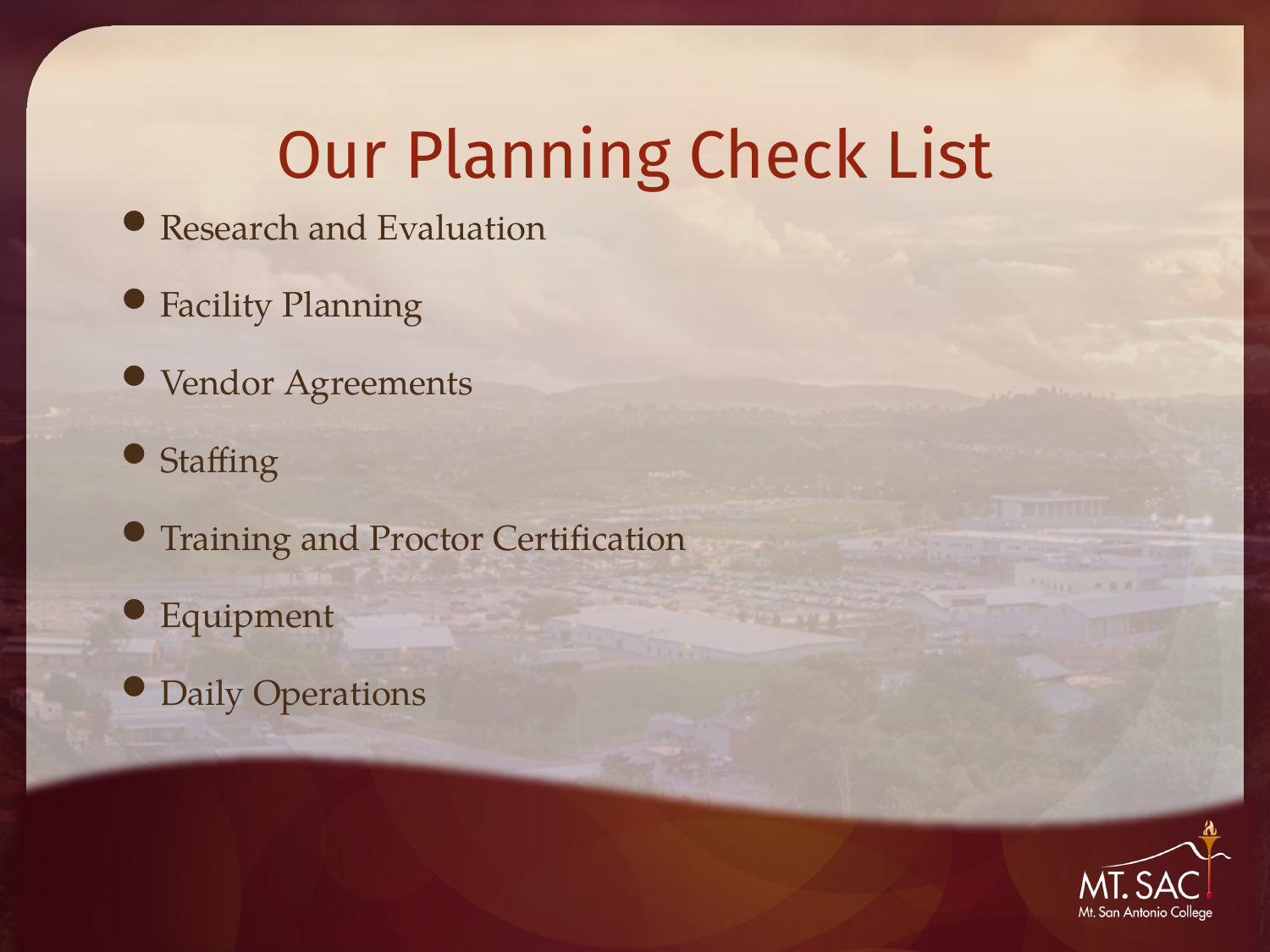

# Our Planning Check List
Research and Evaluation
Facility Planning
Vendor Agreements
Staffing
Training and Proctor Certification
Equipment
Daily Operations